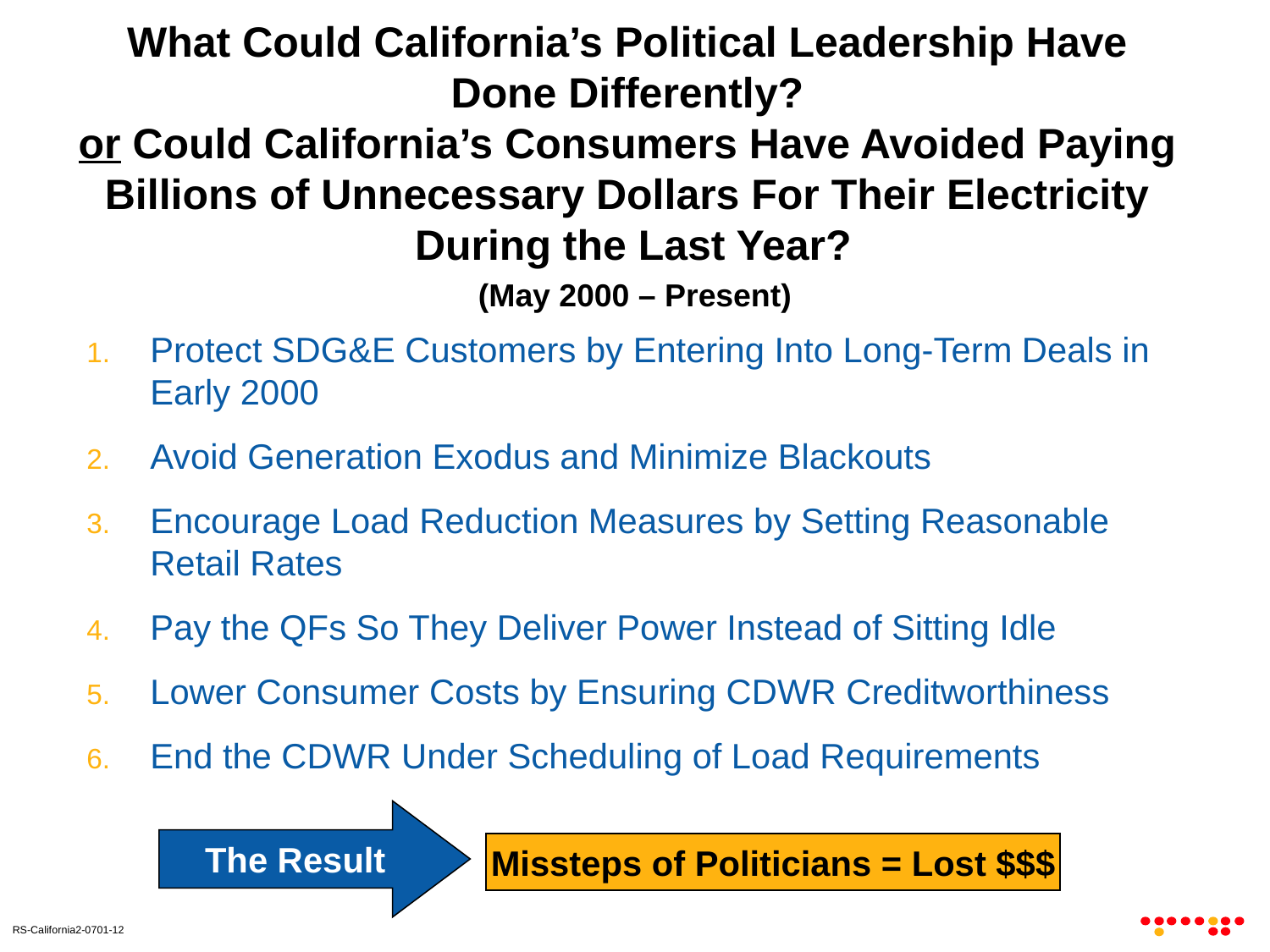

# What Could California’s Political Leadership Have Done Differently? or Could California’s Consumers Have Avoided Paying Billions of Unnecessary Dollars For Their Electricity During the Last Year?
(May 2000 – Present)
Protect SDG&E Customers by Entering Into Long-Term Deals in Early 2000
Avoid Generation Exodus and Minimize Blackouts
Encourage Load Reduction Measures by Setting Reasonable Retail Rates
Pay the QFs So They Deliver Power Instead of Sitting Idle
Lower Consumer Costs by Ensuring CDWR Creditworthiness
End the CDWR Under Scheduling of Load Requirements
The Result
Missteps of Politicians = Lost $$$